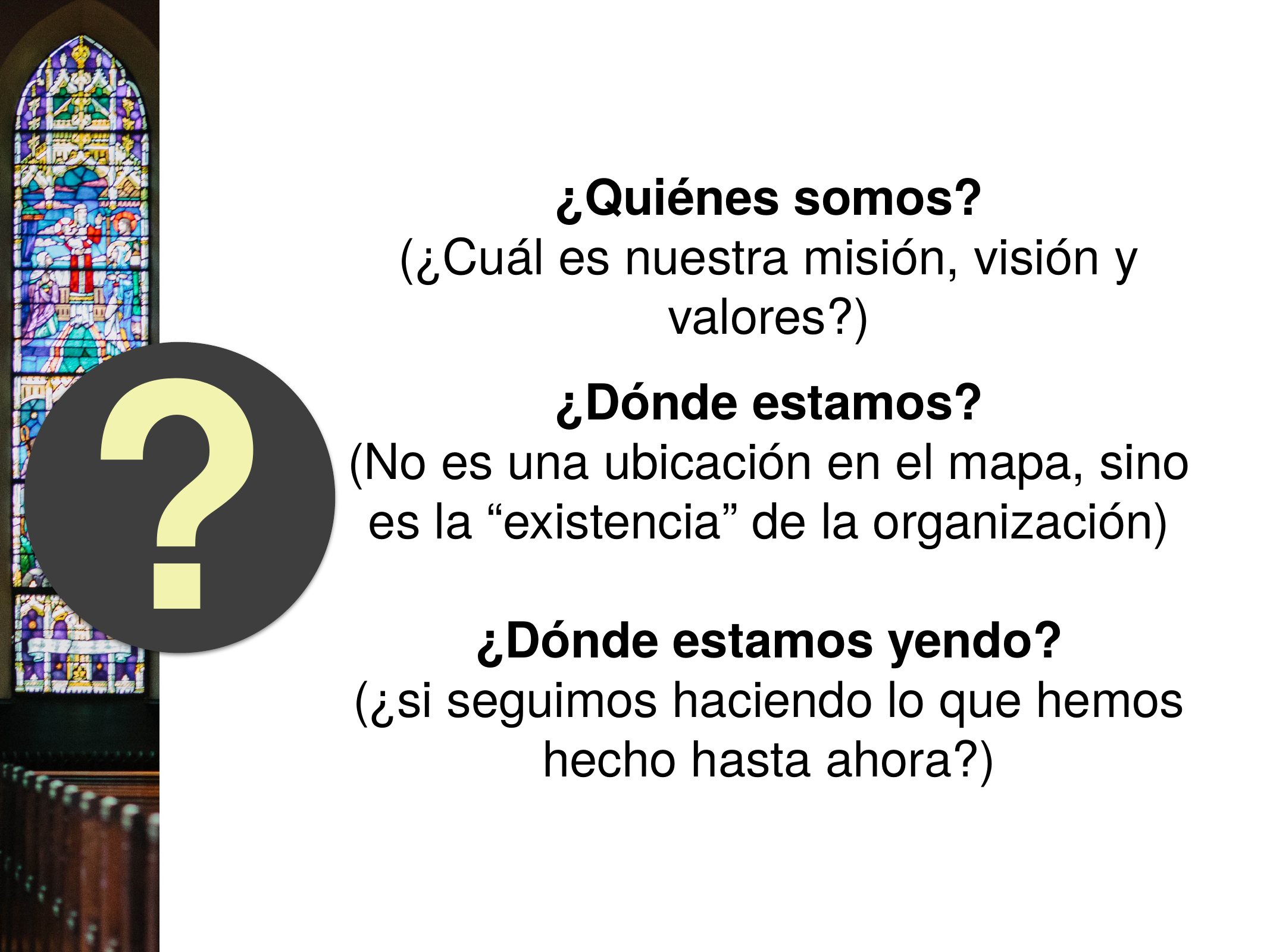

¿Quiénes somos?
(¿Cuál es nuestra misión, visión y valores?)

¿Dónde estamos?
(No es una ubicación en el mapa, sino es la “existencia” de la organización)

¿Dónde estamos yendo?
(¿si seguimos haciendo lo que hemos hecho hasta ahora?)
?